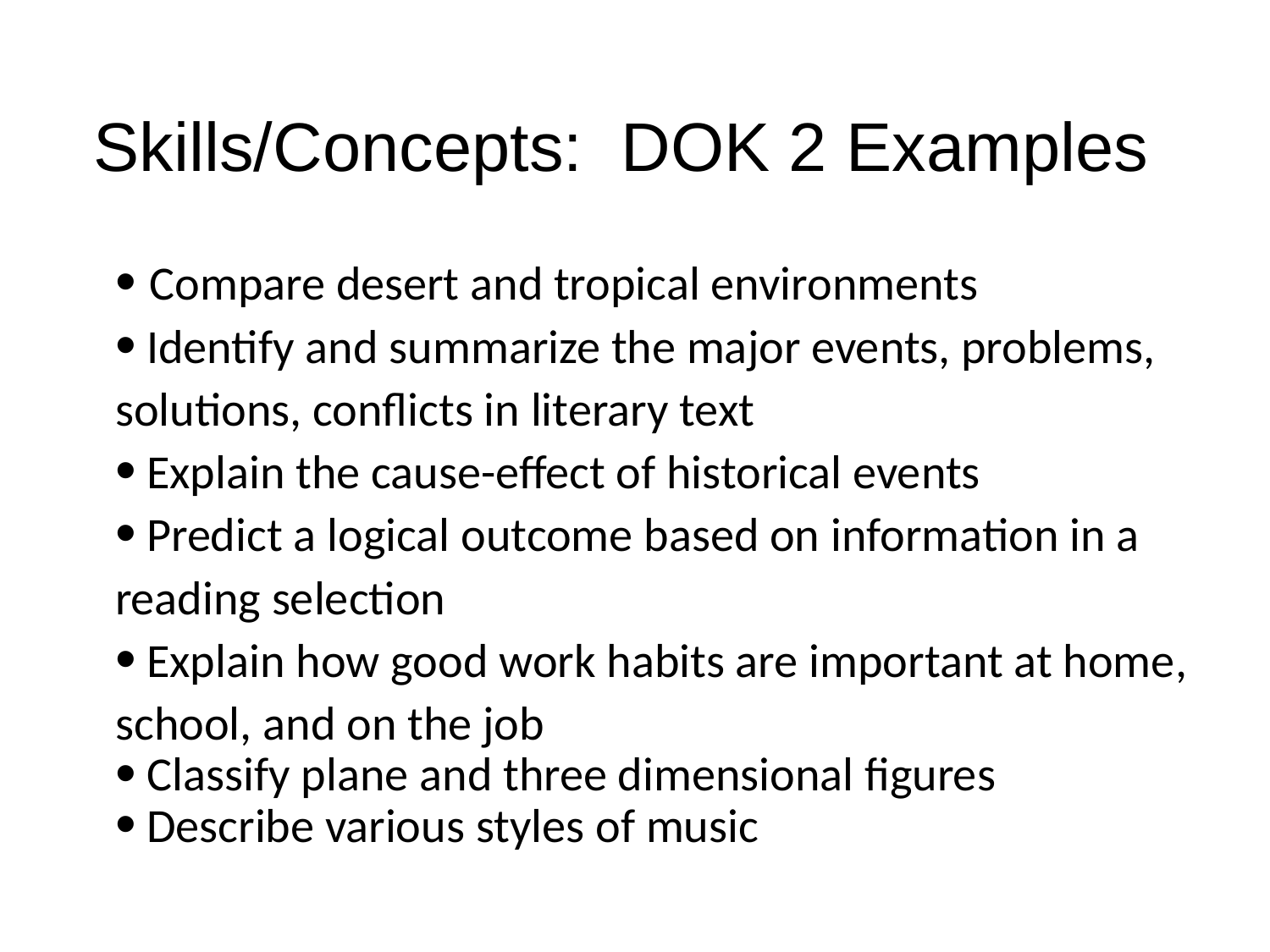

# Skills/Concepts:  DOK 2 Examples
 Compare desert and tropical environments
 Identify and summarize the major events, problems, solutions, conflicts in literary text
 Explain the cause-effect of historical events
 Predict a logical outcome based on information in a reading selection
 Explain how good work habits are important at home, school, and on the job
 Classify plane and three dimensional figures
 Describe various styles of music